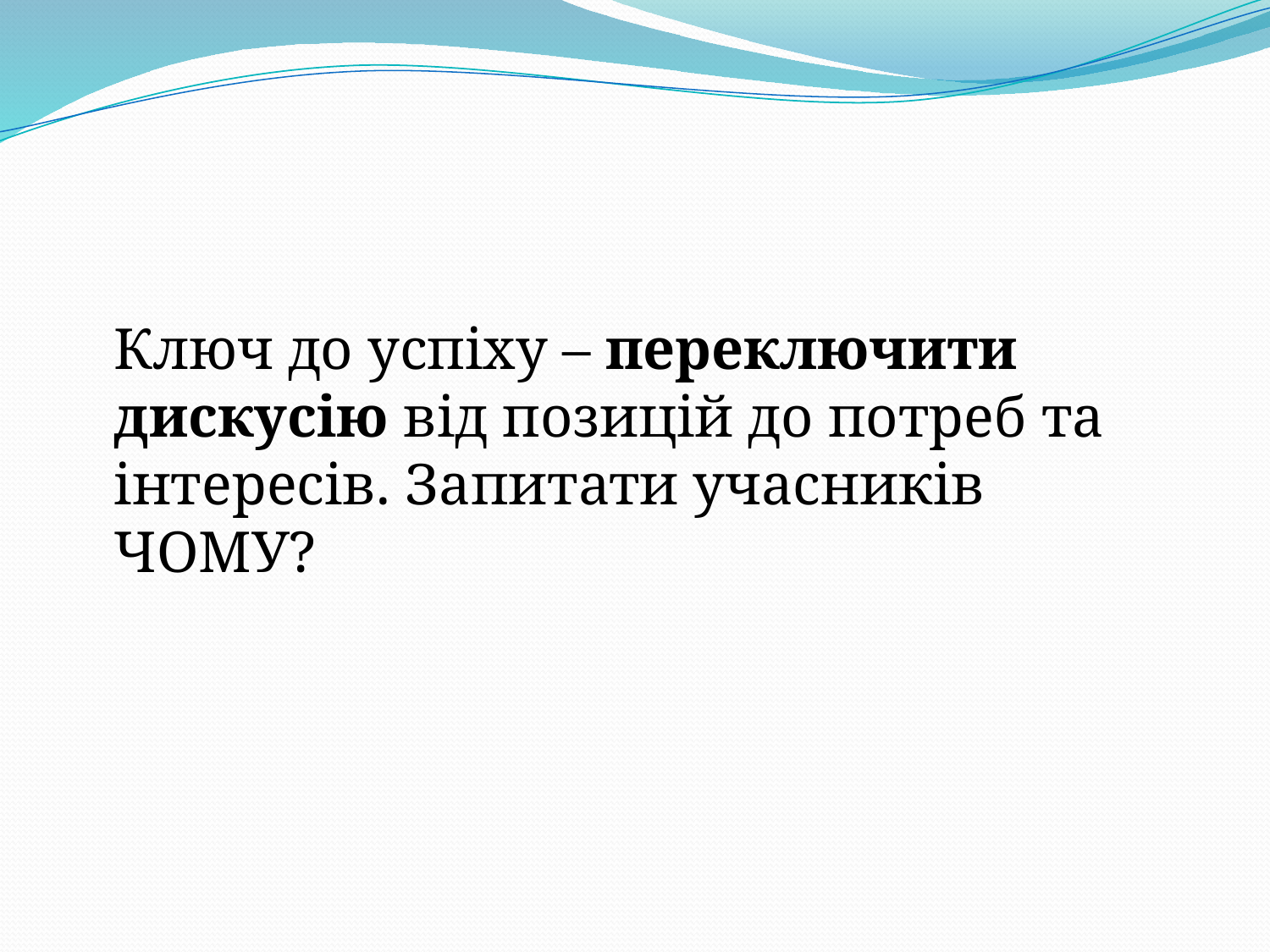

Ключ до успіху – переключити дискусію від позицій до потреб та інтересів. Запитати учасників ЧОМУ?